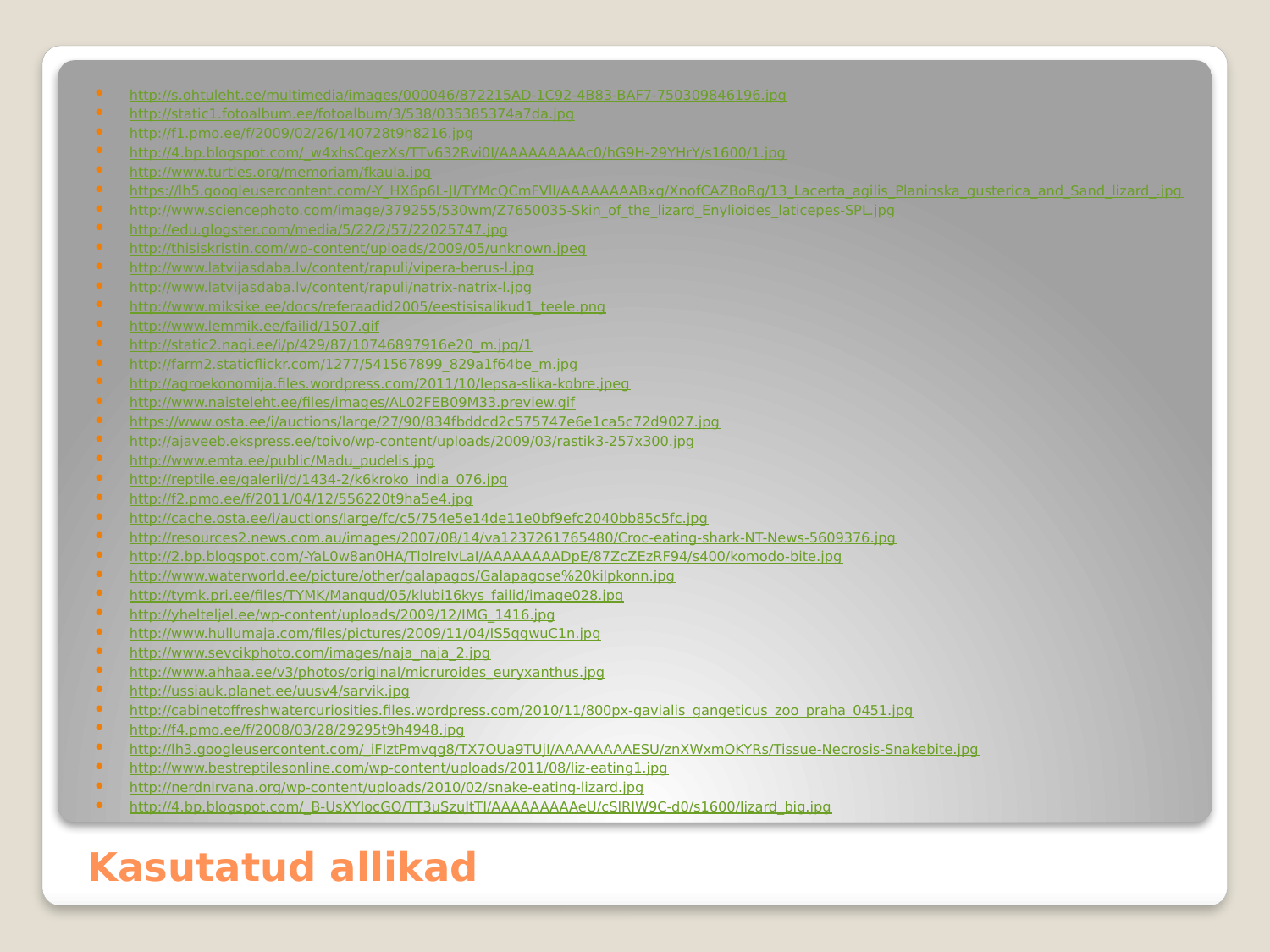

http://s.ohtuleht.ee/multimedia/images/000046/872215AD-1C92-4B83-BAF7-750309846196.jpg
http://static1.fotoalbum.ee/fotoalbum/3/538/035385374a7da.jpg
http://f1.pmo.ee/f/2009/02/26/140728t9h8216.jpg
http://4.bp.blogspot.com/_w4xhsCgezXs/TTv632Rvi0I/AAAAAAAAAc0/hG9H-29YHrY/s1600/1.jpg
http://www.turtles.org/memoriam/fkaula.jpg
https://lh5.googleusercontent.com/-Y_HX6p6L-JI/TYMcQCmFVlI/AAAAAAAABxg/XnofCAZBoRg/13_Lacerta_agilis_Planinska_gusterica_and_Sand_lizard_.jpg
http://www.sciencephoto.com/image/379255/530wm/Z7650035-Skin_of_the_lizard_Enylioides_laticepes-SPL.jpg
http://edu.glogster.com/media/5/22/2/57/22025747.jpg
http://thisiskristin.com/wp-content/uploads/2009/05/unknown.jpeg
http://www.latvijasdaba.lv/content/rapuli/vipera-berus-l.jpg
http://www.latvijasdaba.lv/content/rapuli/natrix-natrix-l.jpg
http://www.miksike.ee/docs/referaadid2005/eestisisalikud1_teele.png
http://www.lemmik.ee/failid/1507.gif
http://static2.nagi.ee/i/p/429/87/10746897916e20_m.jpg/1
http://farm2.staticflickr.com/1277/541567899_829a1f64be_m.jpg
http://agroekonomija.files.wordpress.com/2011/10/lepsa-slika-kobre.jpeg
http://www.naisteleht.ee/files/images/AL02FEB09M33.preview.gif
https://www.osta.ee/i/auctions/large/27/90/834fbddcd2c575747e6e1ca5c72d9027.jpg
http://ajaveeb.ekspress.ee/toivo/wp-content/uploads/2009/03/rastik3-257x300.jpg
http://www.emta.ee/public/Madu_pudelis.jpg
http://reptile.ee/galerii/d/1434-2/k6kroko_india_076.jpg
http://f2.pmo.ee/f/2011/04/12/556220t9ha5e4.jpg
http://cache.osta.ee/i/auctions/large/fc/c5/754e5e14de11e0bf9efc2040bb85c5fc.jpg
http://resources2.news.com.au/images/2007/08/14/va1237261765480/Croc-eating-shark-NT-News-5609376.jpg
http://2.bp.blogspot.com/-YaL0w8an0HA/TlolreIvLaI/AAAAAAAADpE/87ZcZEzRF94/s400/komodo-bite.jpg
http://www.waterworld.ee/picture/other/galapagos/Galapagose%20kilpkonn.jpg
http://tymk.pri.ee/files/TYMK/Mangud/05/klubi16kys_failid/image028.jpg
http://yhelteljel.ee/wp-content/uploads/2009/12/IMG_1416.jpg
http://www.hullumaja.com/files/pictures/2009/11/04/IS5qgwuC1n.jpg
http://www.sevcikphoto.com/images/naja_naja_2.jpg
http://www.ahhaa.ee/v3/photos/original/micruroides_euryxanthus.jpg
http://ussiauk.planet.ee/uusv4/sarvik.jpg
http://cabinetoffreshwatercuriosities.files.wordpress.com/2010/11/800px-gavialis_gangeticus_zoo_praha_0451.jpg
http://f4.pmo.ee/f/2008/03/28/29295t9h4948.jpg
http://lh3.googleusercontent.com/_iFIztPmvqg8/TX7OUa9TUjI/AAAAAAAAESU/znXWxmOKYRs/Tissue-Necrosis-Snakebite.jpg
http://www.bestreptilesonline.com/wp-content/uploads/2011/08/liz-eating1.jpg
http://nerdnirvana.org/wp-content/uploads/2010/02/snake-eating-lizard.jpg
http://4.bp.blogspot.com/_B-UsXYlocGQ/TT3uSzuJtTI/AAAAAAAAAeU/cSlRIW9C-d0/s1600/lizard_big.jpg

# Kasutatud allikad